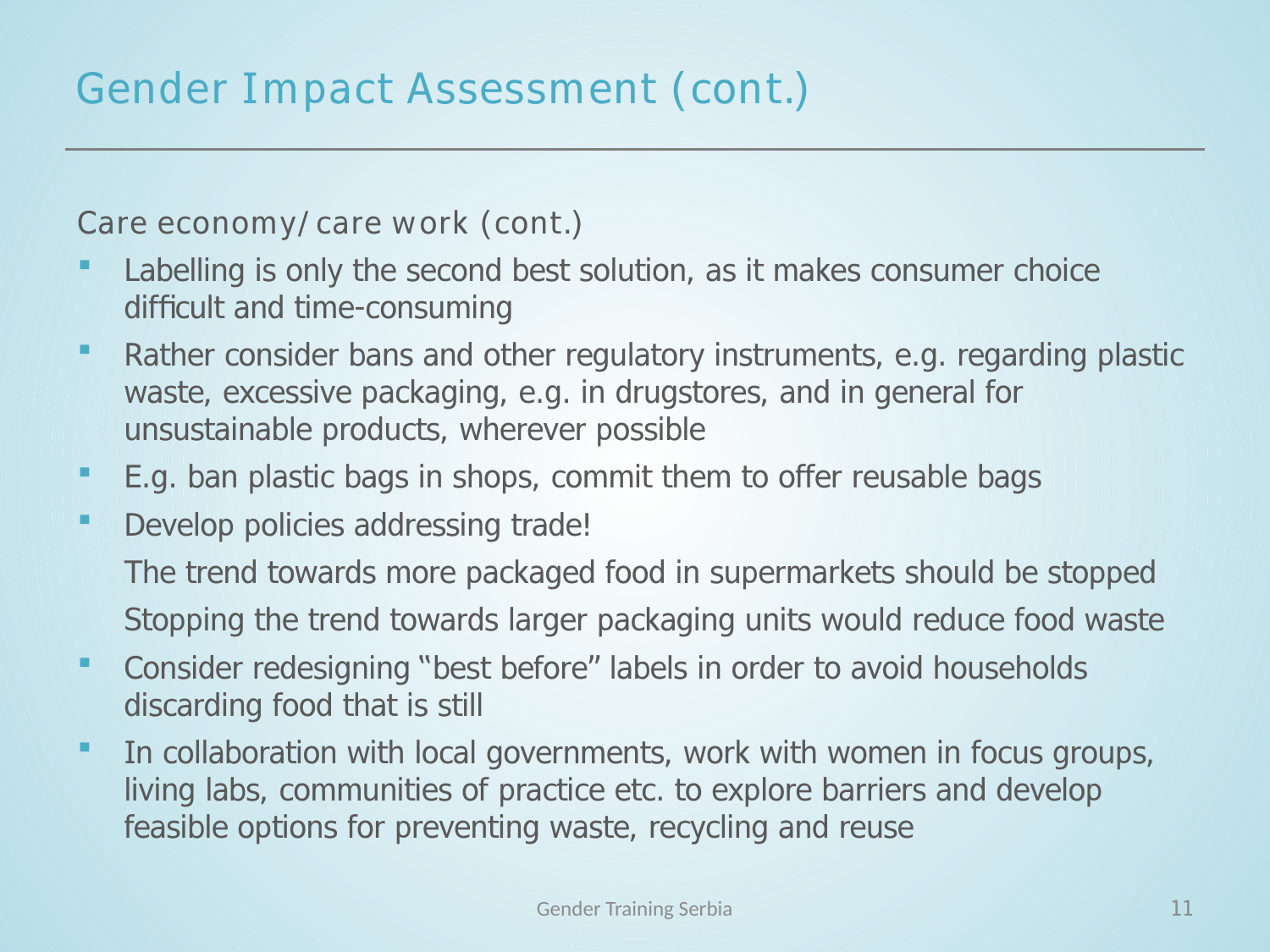

# Gender Impact Assessment (cont.)
Care economy/care work (cont.)
Labelling is only the second best solution, as it makes consumer choice difficult and time-consuming
Rather consider bans and other regulatory instruments, e.g. regarding plastic waste, excessive packaging, e.g. in drugstores, and in general for unsustainable products, wherever possible
E.g. ban plastic bags in shops, commit them to offer reusable bags
Develop policies addressing trade!
The trend towards more packaged food in supermarkets should be stopped
Stopping the trend towards larger packaging units would reduce food waste
Consider redesigning “best before” labels in order to avoid households discarding food that is still
In collaboration with local governments, work with women in focus groups, living labs, communities of practice etc. to explore barriers and develop feasible options for preventing waste, recycling and reuse

Gender Training Serbia
11